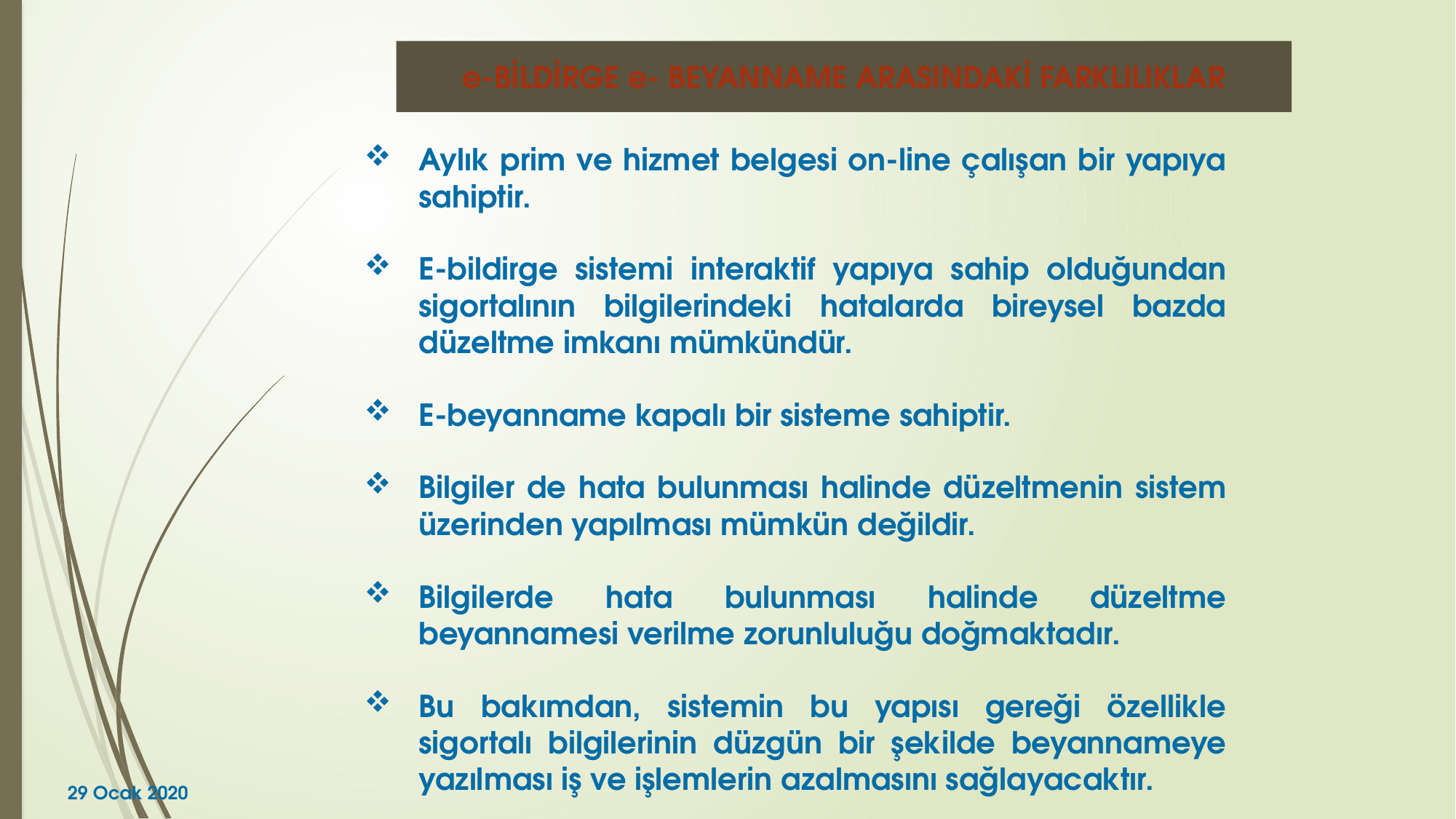

e-BİLDİRGE e- BEYANNAME ARASINDAKİ FARKLILIKLAR
Aylık prim ve hizmet belgesi on-line çalışan bir yapıya sahiptir.

E-bildirge sistemi interaktif yapıya sahip olduğundan sigortalının bilgilerindeki hatalarda bireysel bazda düzeltme imkanı mümkündür.

E-beyanname kapalı bir sisteme sahiptir.

Bilgiler de hata bulunması halinde düzeltmenin sistem üzerinden yapılması mümkün değildir.

Bilgilerde hata bulunması halinde düzeltme beyannamesi verilme zorunluluğu doğmaktadır.

Bu bakımdan, sistemin bu yapısı gereği özellikle sigortalı bilgilerinin düzgün bir şekilde beyannameye yazılması iş ve işlemlerin azalmasını sağlayacaktır.